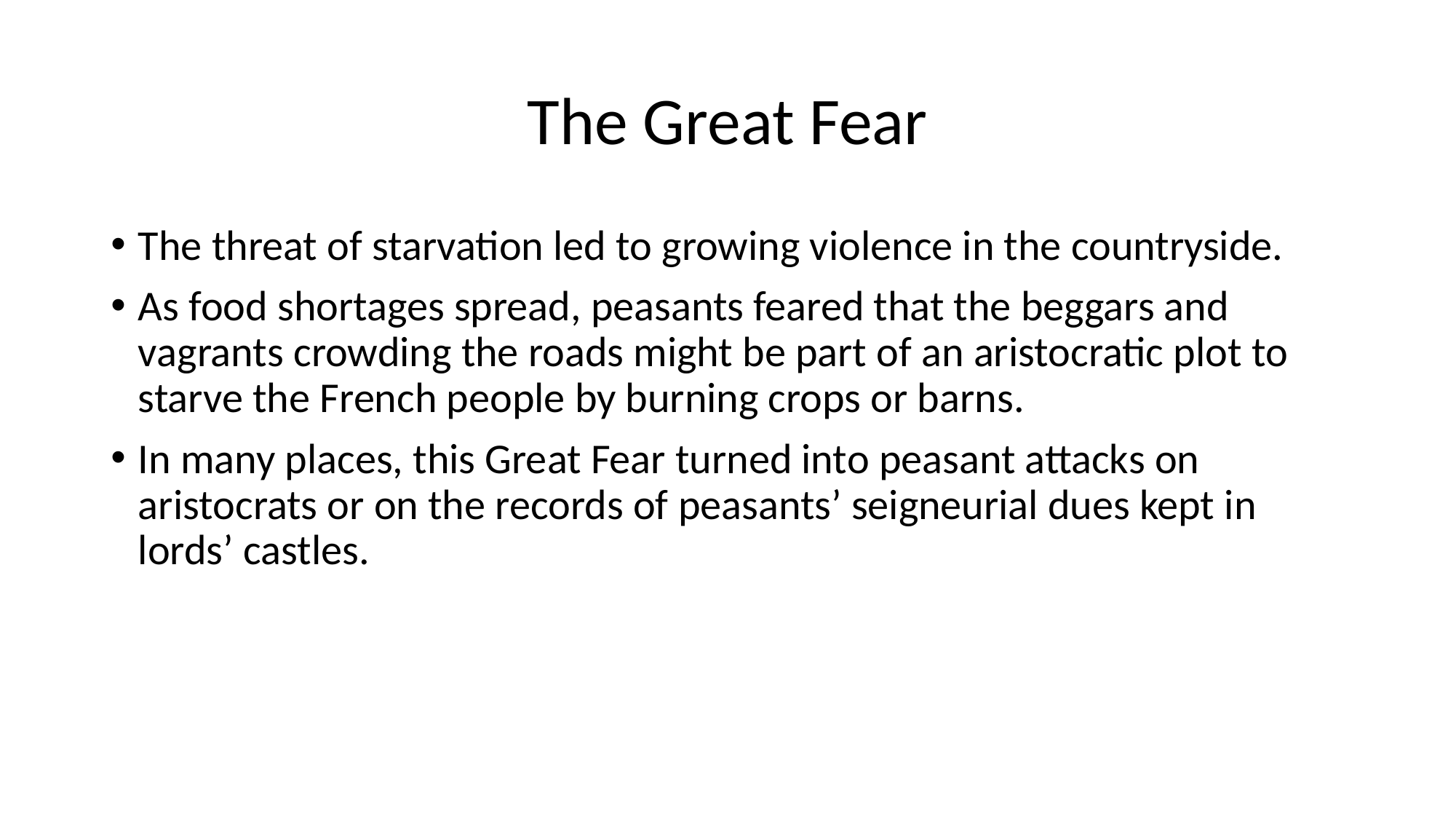

# The Great Fear
The threat of starvation led to growing violence in the countryside.
As food shortages spread, peasants feared that the beggars and vagrants crowding the roads might be part of an aristocratic plot to starve the French people by burning crops or barns.
In many places, this Great Fear turned into peasant attacks on aristocrats or on the records of peasants’ seigneurial dues kept in lords’ castles.